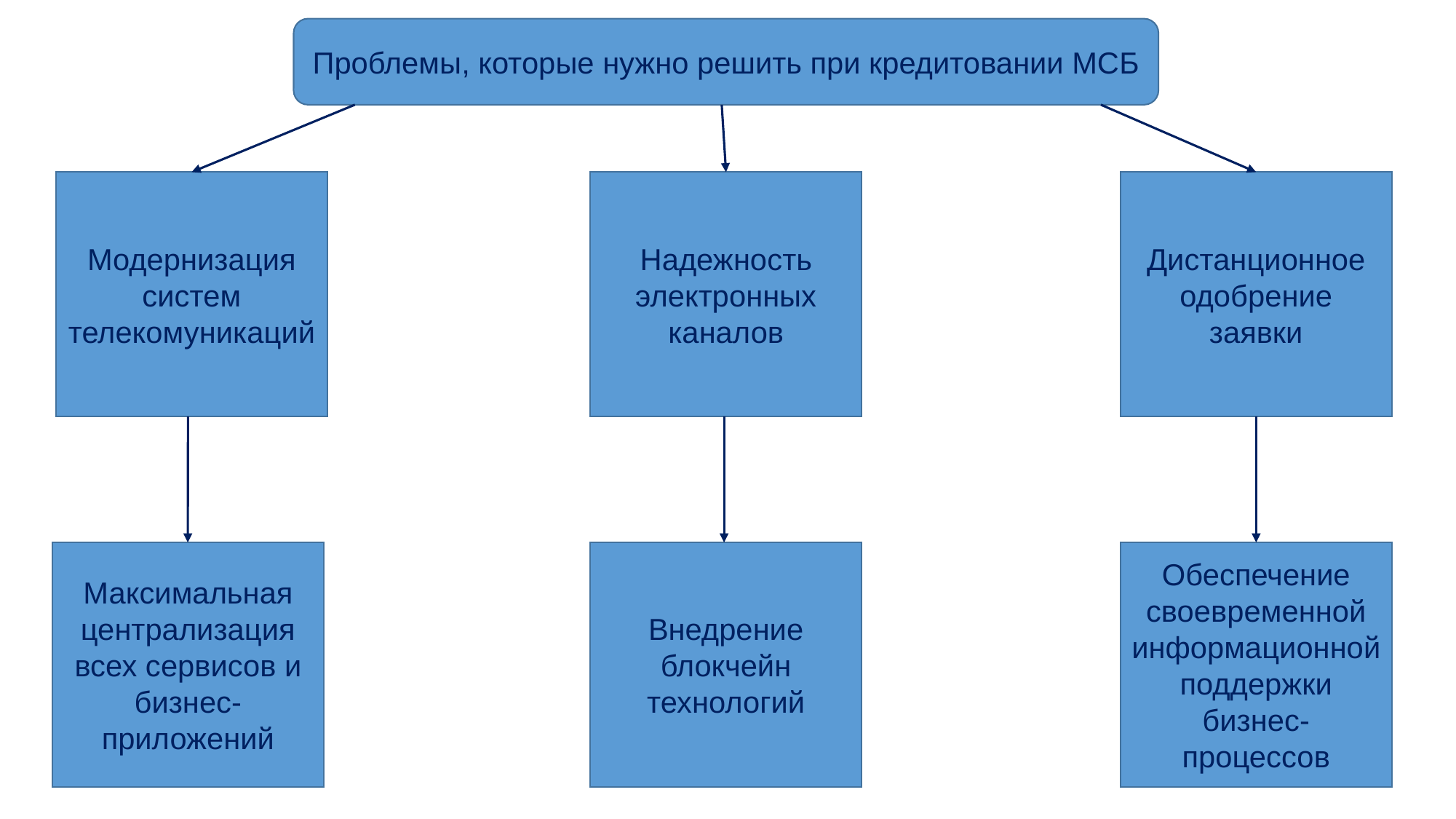

Проблемы, которые нужно решить при кредитовании МСБ
Надежность электронных каналов
Дистанционное одобрение заявки
Модернизация систем телекомуникаций
Максимальная централизация всех сервисов и бизнес-приложений
Внедрение блокчейн технологий
Обеспечение своевременной информационной поддержки бизнес-процессов